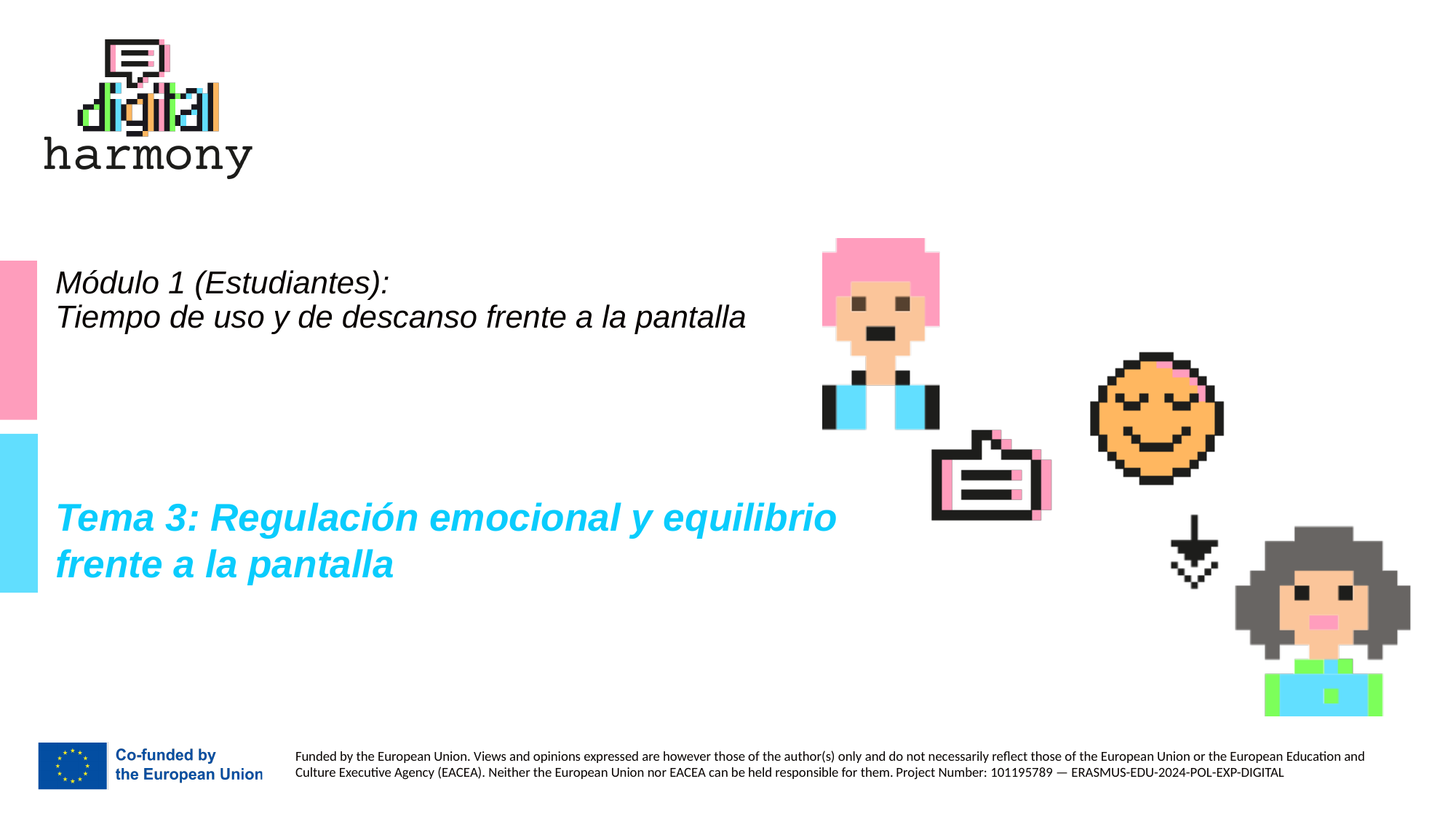

# Módulo 1 (Estudiantes): Tiempo de uso y de descanso frente a la pantalla

Tema 3: Regulación emocional y equilibrio frente a la pantalla